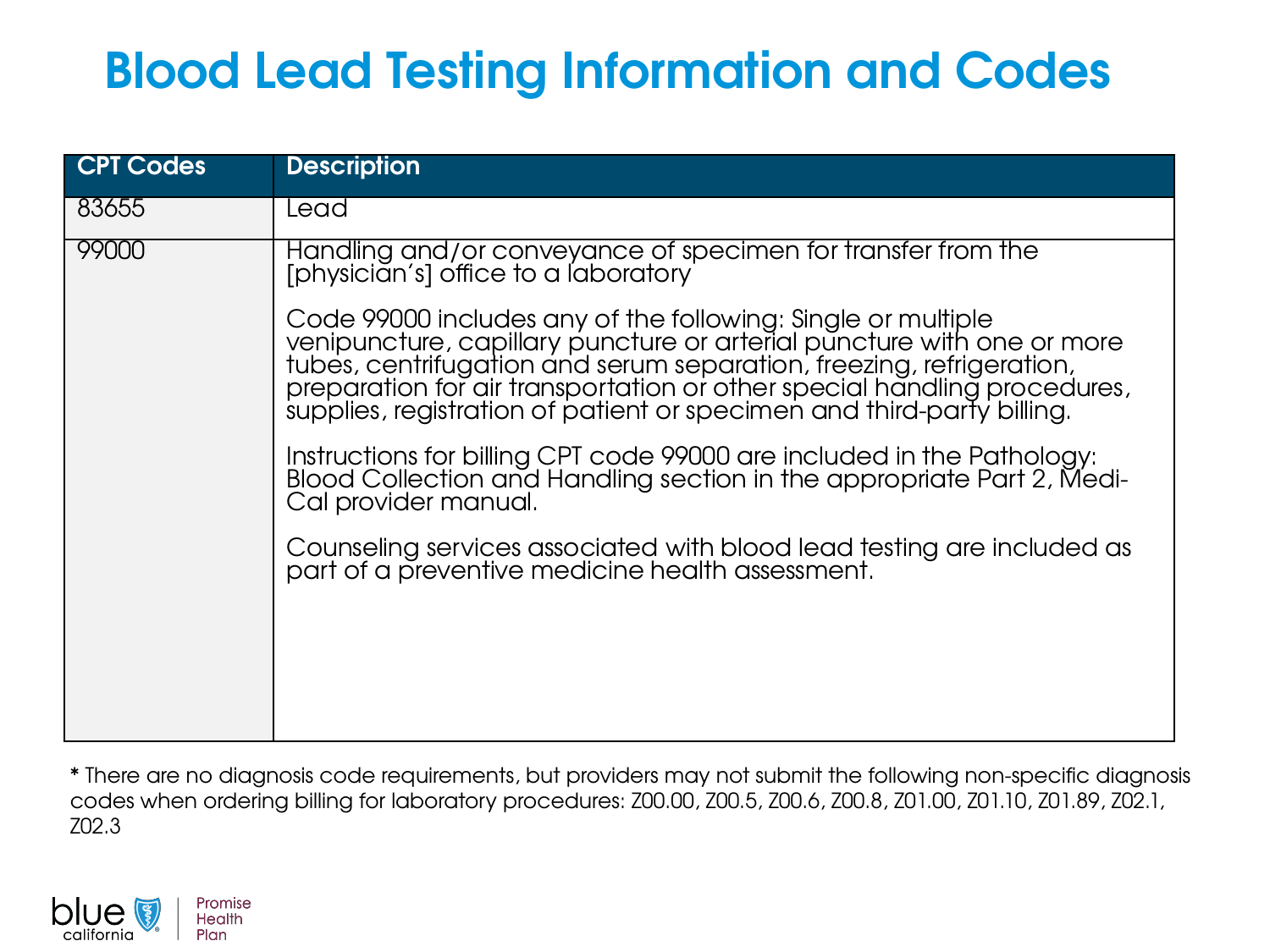

Blood Lead Testing Information and Codes
| CPT Codes | Description |
| --- | --- |
| 83655 | Lead |
| 99000 | Handling and/or conveyance of specimen for transfer from the [physician’s] office to a laboratory   Code 99000 includes any of the following: Single or multiple venipuncture, capillary puncture or arterial puncture with one or more tubes, centrifugation and serum separation, freezing, refrigeration, preparation for air transportation or other special handling procedures, supplies, registration of patient or specimen and third-party billing.   Instructions for billing CPT code 99000 are included in the Pathology: Blood Collection and Handling section in the appropriate Part 2, Medi-Cal provider manual.   Counseling services associated with blood lead testing are included as part of a preventive medicine health assessment. |
* There are no diagnosis code requirements, but providers may not submit the following non-specific diagnosis codes when ordering billing for laboratory procedures: Z00.00, Z00.5, Z00.6, Z00.8, Z01.00, Z01.10, Z01.89, Z02.1, Z02.3